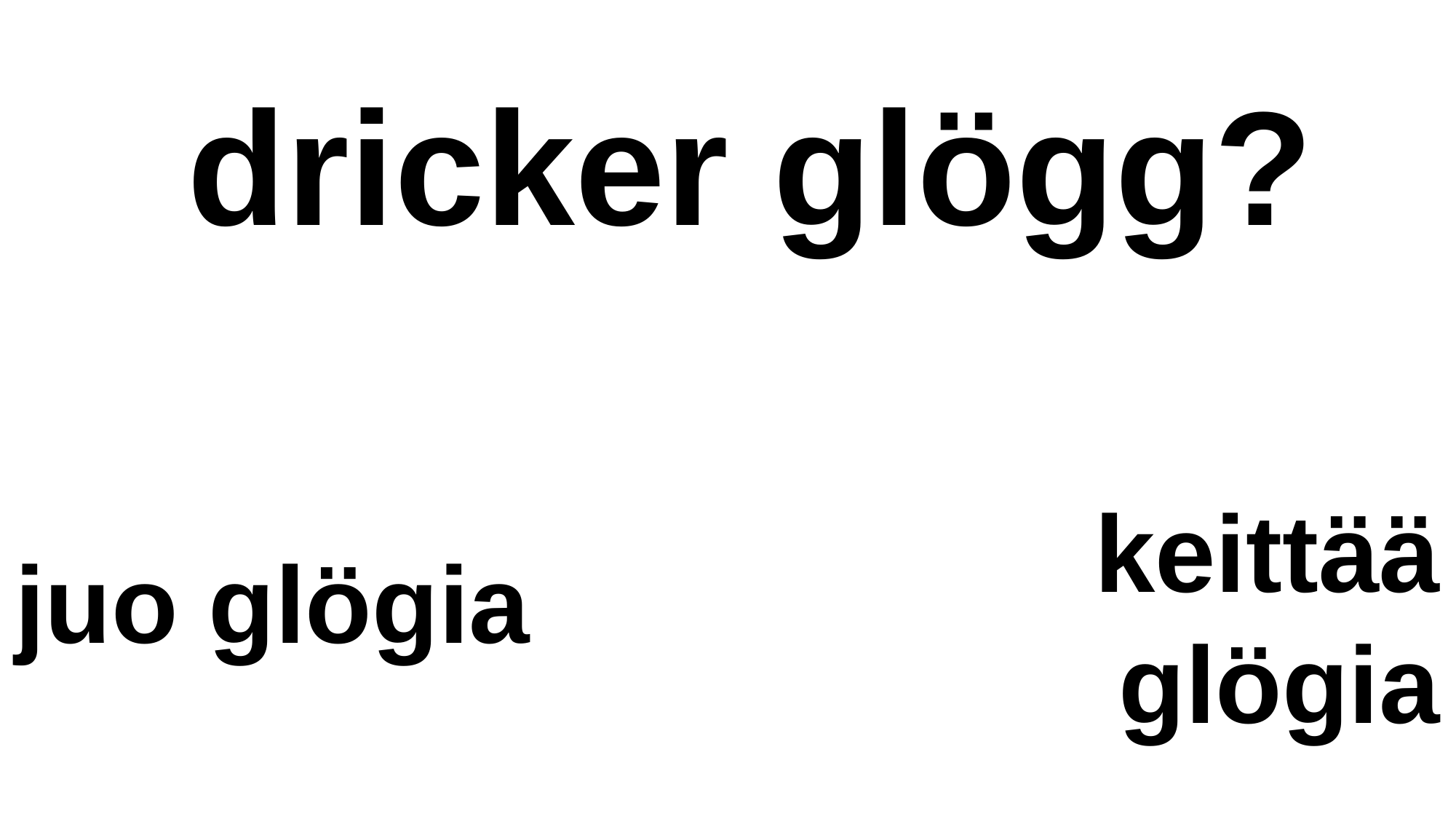

# dricker glögg?
juo glögia
keittää glögia